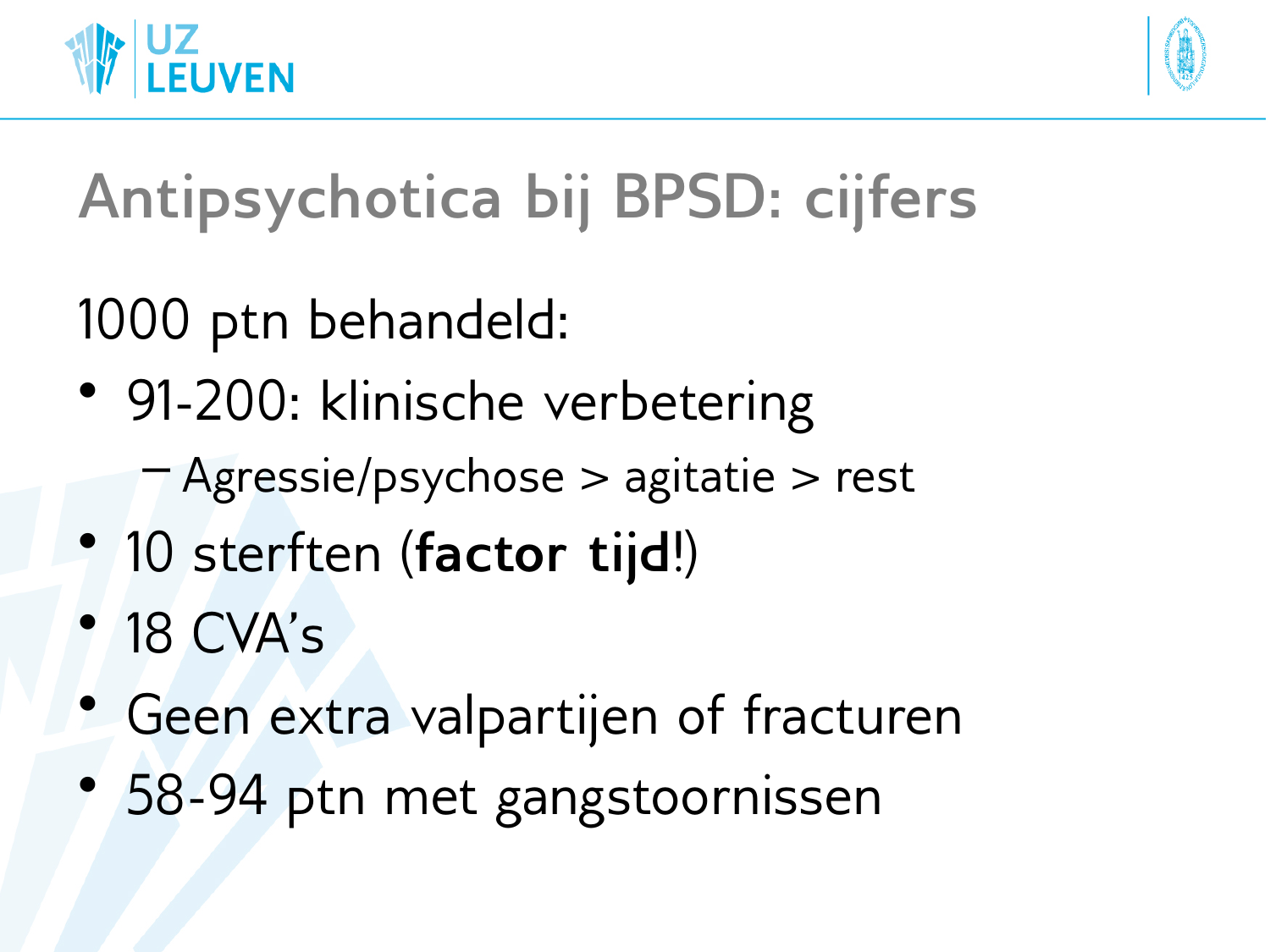

# Antipsychotica bij BPSD: cijfers
1000 ptn behandeld:
91-200: klinische verbetering
Agressie/psychose > agitatie > rest
10 sterften (factor tijd!)
18 CVA’s
Geen extra valpartijen of fracturen
58-94 ptn met gangstoornissen